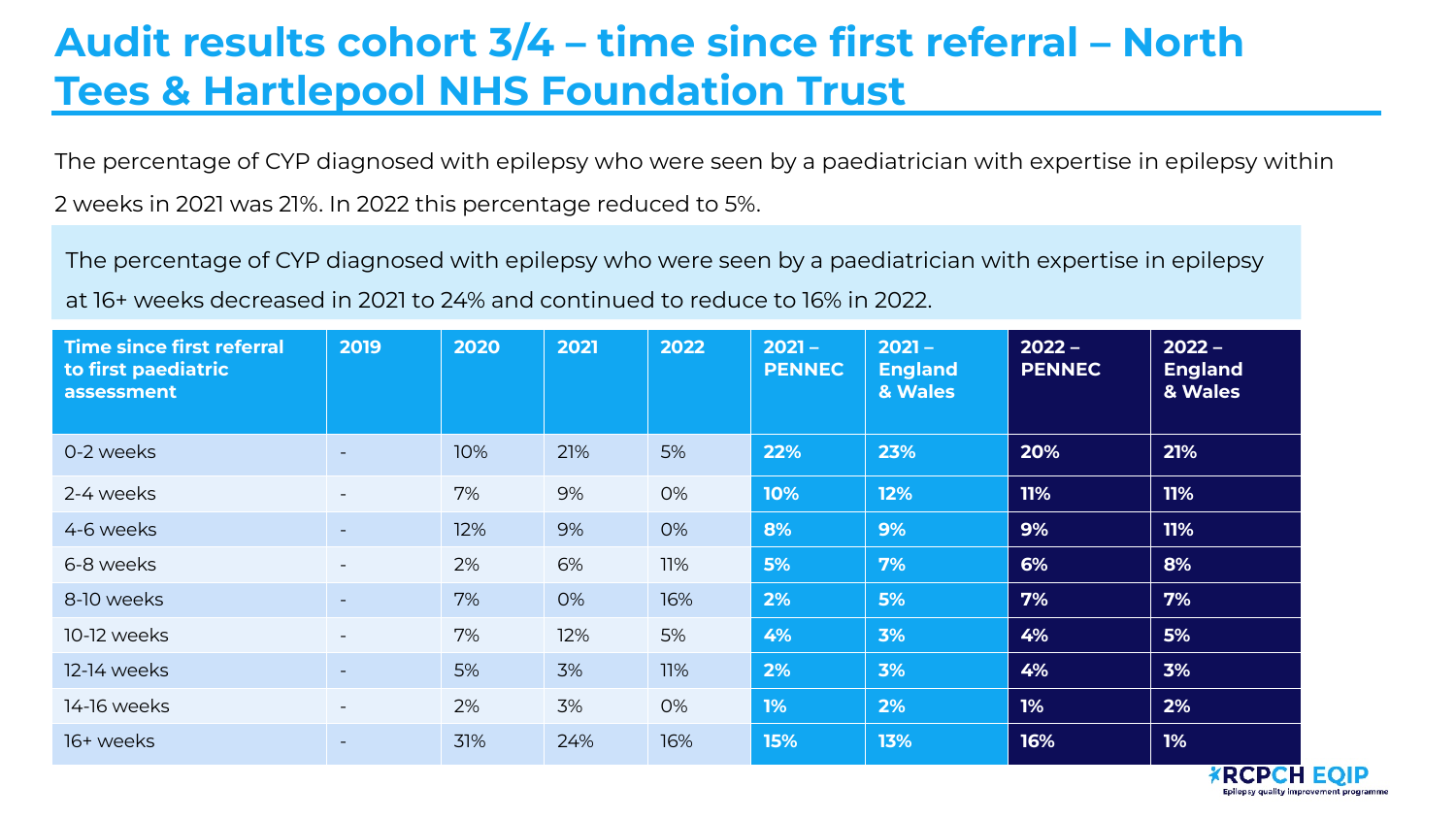

# Audit results cohort 3/4 – time since first referral – North Tees & Hartlepool NHS Foundation Trust​
The percentage of CYP diagnosed with epilepsy who were seen by a paediatrician with expertise in epilepsy within 2 weeks in 2021 was 21%. In 2022 this percentage reduced to 5%.

The percentage of CYP diagnosed with epilepsy who were seen by a paediatrician with expertise in epilepsy at 16+ weeks decreased in 2021 to 24% and continued to reduce to 16% in 2022.
| Time since first referral to first paediatric assessment​ | 2019​ | 2020​ | 2021​ | 2022​ | 2021 –PENNEC​ | 2021 – England & Wales​ | 2022 – PENNEC​ | 2022 – England & Wales​ |
| --- | --- | --- | --- | --- | --- | --- | --- | --- |
| 0-2 weeks​ | -​ | 10%​ | 21%​ | 5%​ | 22%​ | 23%​ | 20%​ | 21%​ |
| 2-4 weeks​ | -​ | 7%​ | 9%​ | 0%​ | 10%​ | 12%​ | 11%​ | 11%​ |
| 4-6 weeks​ | -​ | 12%​ | 9%​ | 0%​ | 8%​ | 9%​ | 9%​ | 11%​ |
| 6-8 weeks​ | -​ | 2%​ | 6%​ | 11%​ | 5%​ | 7%​ | 6%​ | 8%​ |
| 8-10 weeks​ | -​ | 7%​ | 0%​ | 16%​ | 2%​ | 5%​ | 7%​ | 7%​ |
| 10-12 weeks​ | -​ | 7%​ | 12%​ | 5%​ | 4%​ | 3%​ | 4%​ | 5%​ |
| 12-14 weeks​ | -​ | 5%​ | 3%​ | 11%​ | 2%​ | 3%​ | 4%​ | 3%​ |
| 14-16 weeks​ | -​ | 2%​ | 3%​ | 0%​ | 1%​ | 2%​ | 1%​ | 2%​ |
| 16+ weeks​ | -​ | 31%​ | 24%​ | 16%​ | 15%​ | 13%​ | 16%​ | 1%​ |